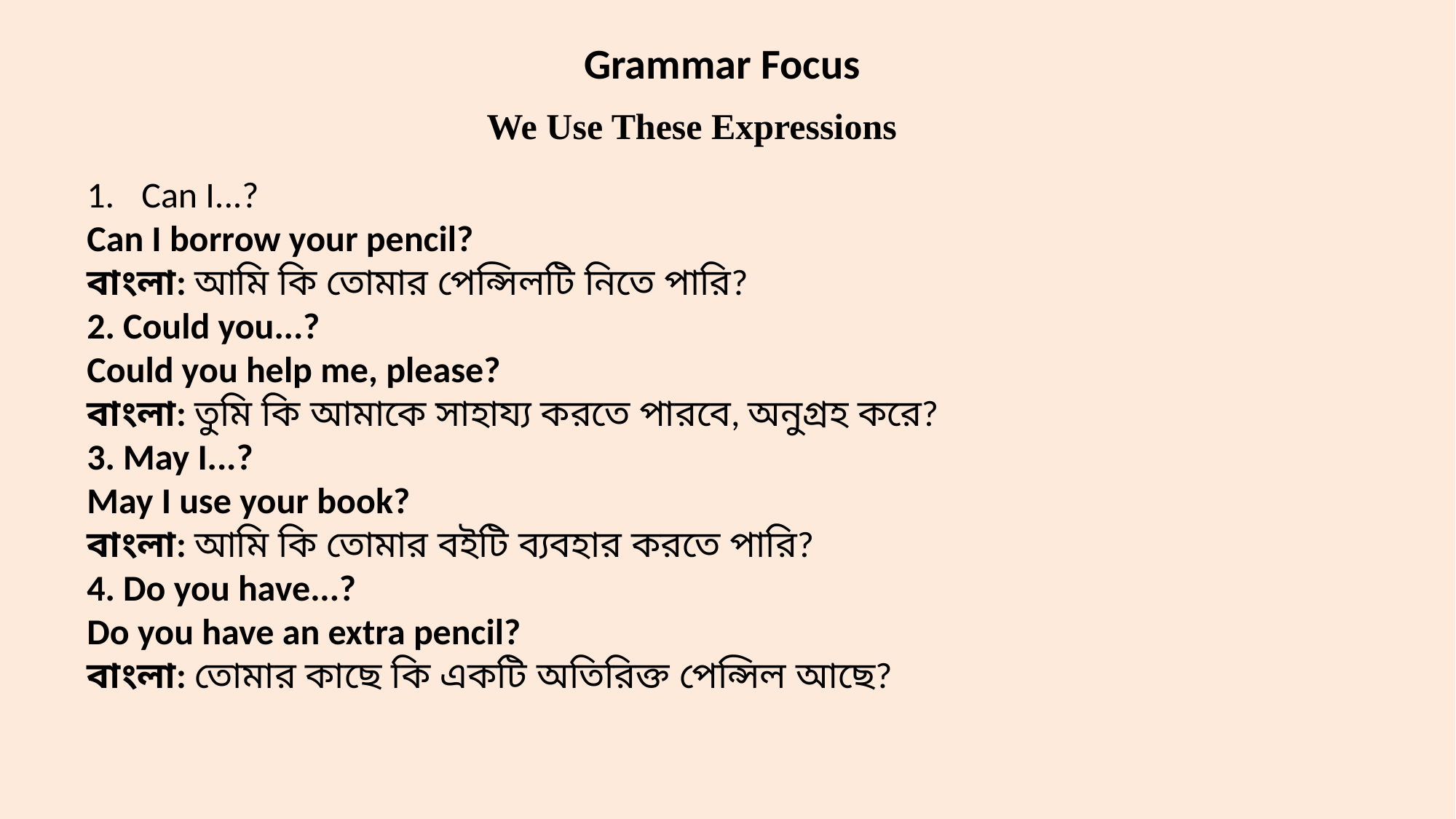

Grammar Focus
We Use These Expressions
Can I...?
Can I borrow your pencil?
বাংলা: আমি কি তোমার পেন্সিলটি নিতে পারি?
2. Could you...?
Could you help me, please?
বাংলা: তুমি কি আমাকে সাহায্য করতে পারবে, অনুগ্রহ করে?
3. May I...?
May I use your book?
বাংলা: আমি কি তোমার বইটি ব্যবহার করতে পারি?
4. Do you have...?
Do you have an extra pencil?
বাংলা: তোমার কাছে কি একটি অতিরিক্ত পেন্সিল আছে?